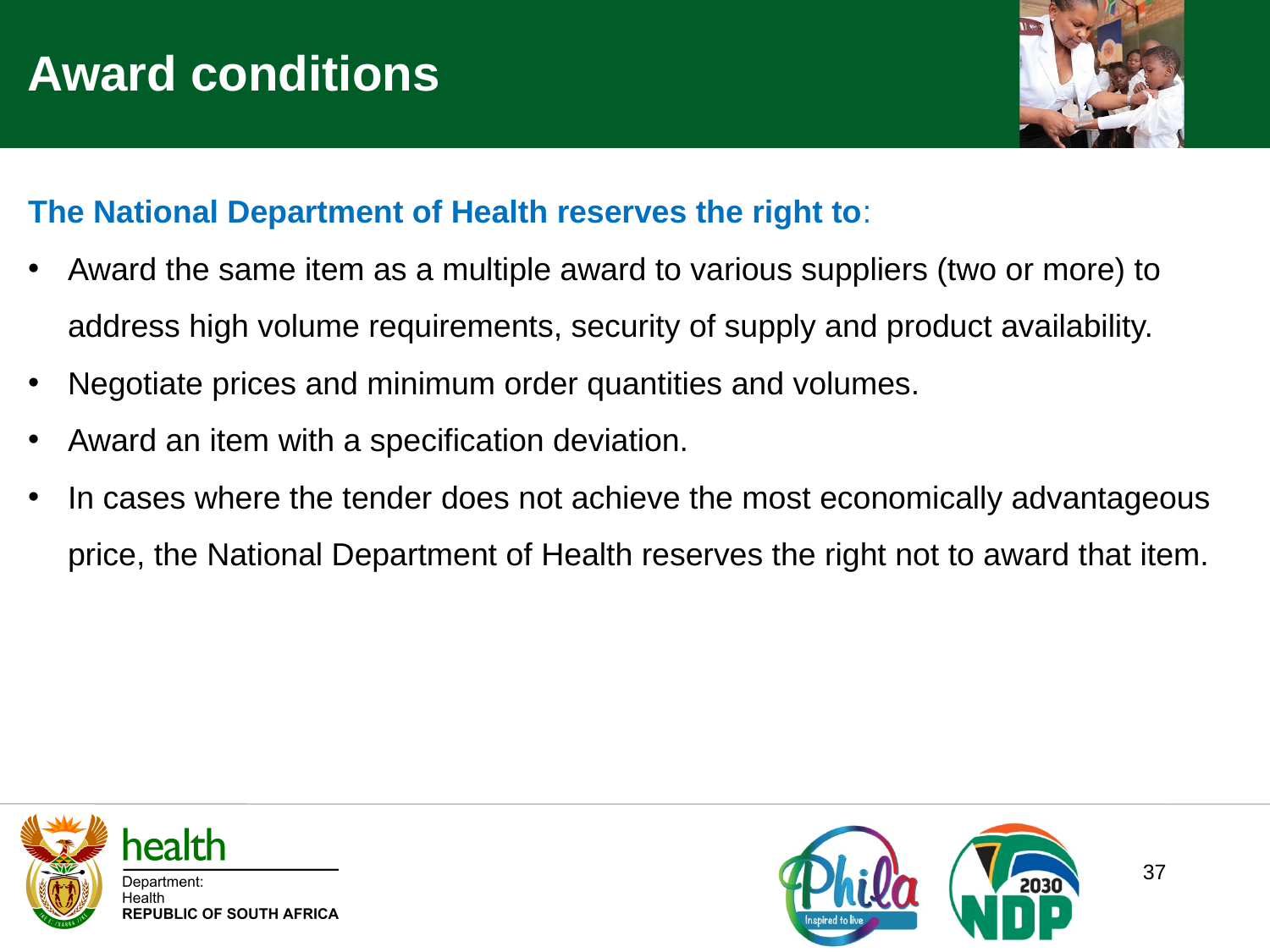

Award conditions
The National Department of Health reserves the right to:
Award the same item as a multiple award to various suppliers (two or more) to address high volume requirements, security of supply and product availability.
Negotiate prices and minimum order quantities and volumes.
Award an item with a specification deviation.
In cases where the tender does not achieve the most economically advantageous price, the National Department of Health reserves the right not to award that item.
37